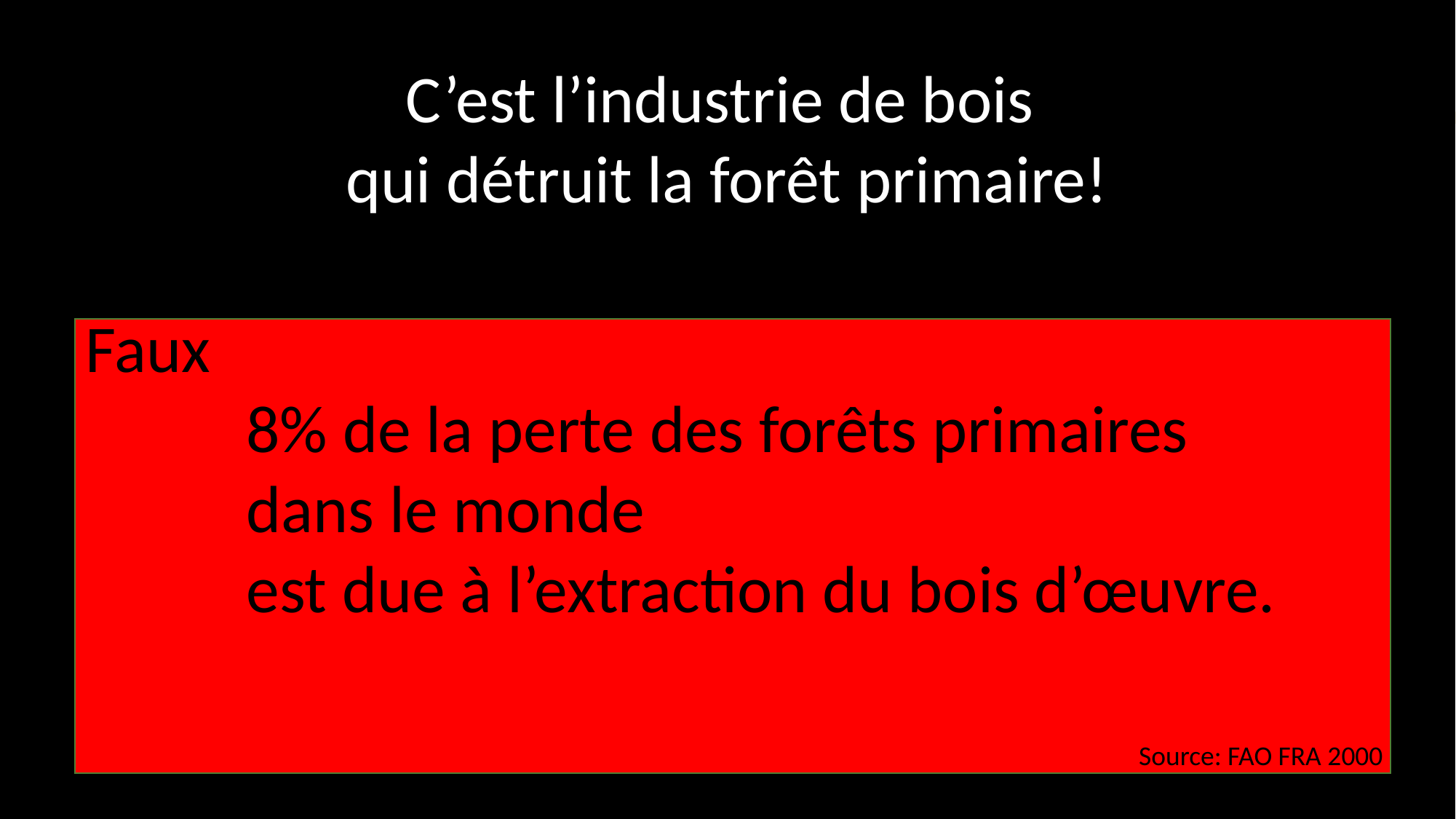

C’est l’industrie de bois
qui détruit la forêt primaire!
Question

Faux
8% de la perte des forêts primaires
dans le monde
est due à l’extraction du bois d’œuvre.

Source: FAO FRA 2000
12